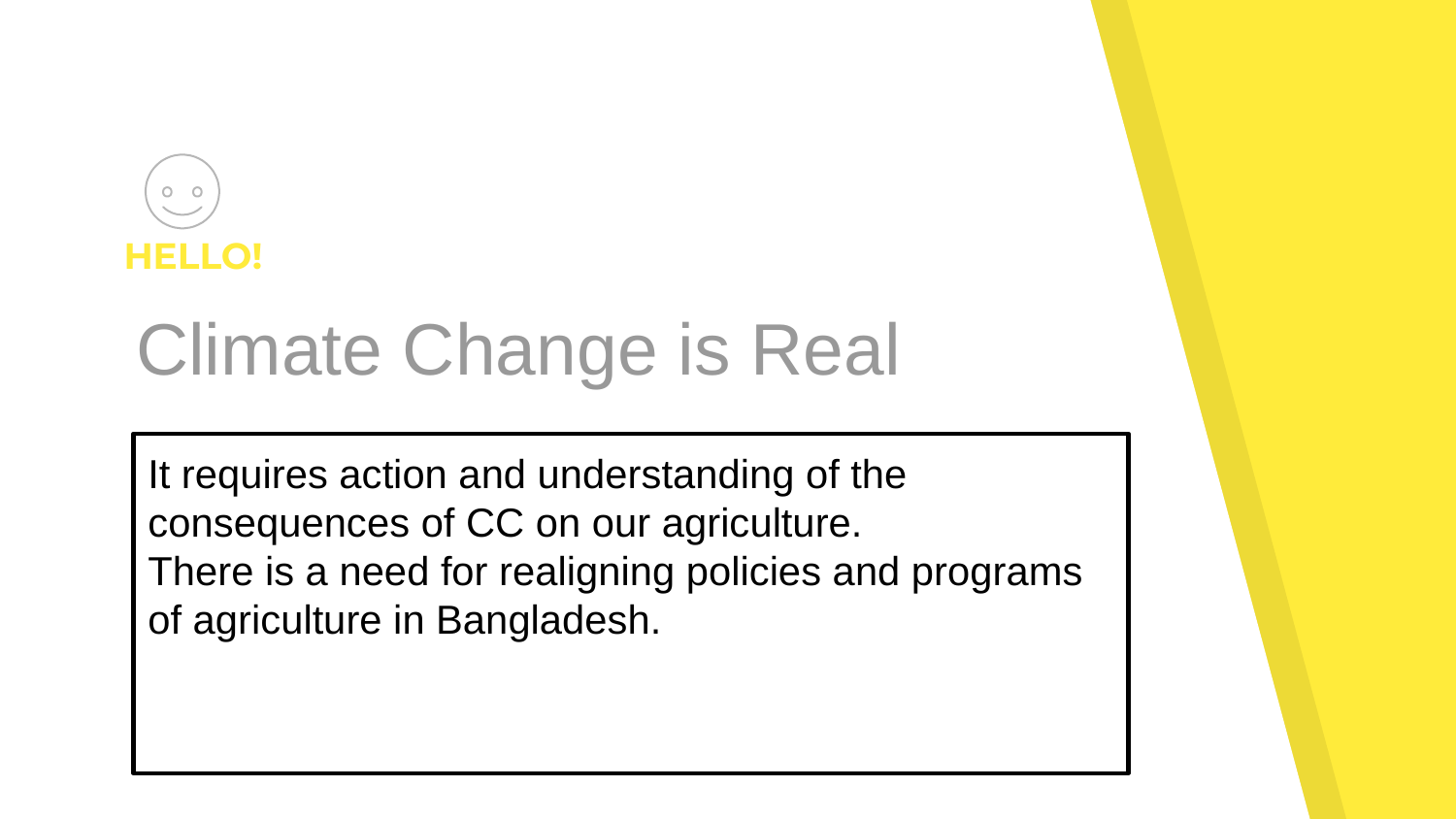

HELLO!

Climate Change is Real
It requires action and understanding of the consequences of CC on our agriculture.
There is a need for realigning policies and programs of agriculture in Bangladesh.